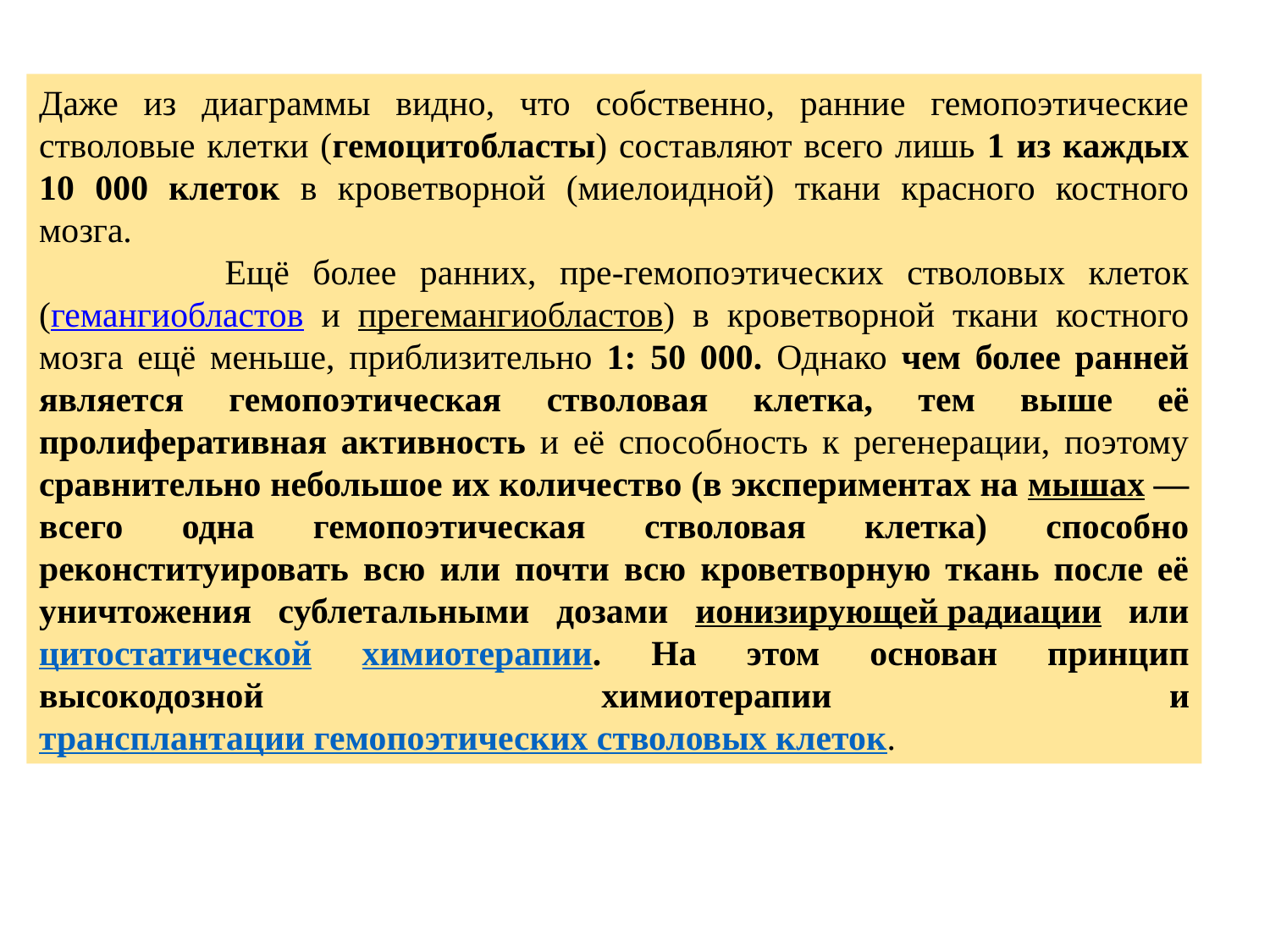

Даже из диаграммы видно, что собственно, ранние гемопоэтические стволовые клетки (гемоцитобласты) составляют всего лишь 1 из каждых 10 000 клеток в кроветворной (миелоидной) ткани красного костного мозга.
        Ещё более ранних, пре-гемопоэтических стволовых клеток (гемангиобластов и прегемангиобластов) в кроветворной ткани костного мозга ещё меньше, приблизительно 1: 50 000. Однако чем более ранней является гемопоэтическая стволовая клетка, тем выше её пролиферативная активность и её способность к регенерации, поэтому сравнительно небольшое их количество (в экспериментах на мышах — всего одна гемопоэтическая стволовая клетка) способно реконституировать всю или почти всю кроветворную ткань после её уничтожения сублетальными дозами ионизирующей радиации или цитостатической химиотерапии. На этом основан принцип высокодозной химиотерапии и трансплантации гемопоэтических стволовых клеток.